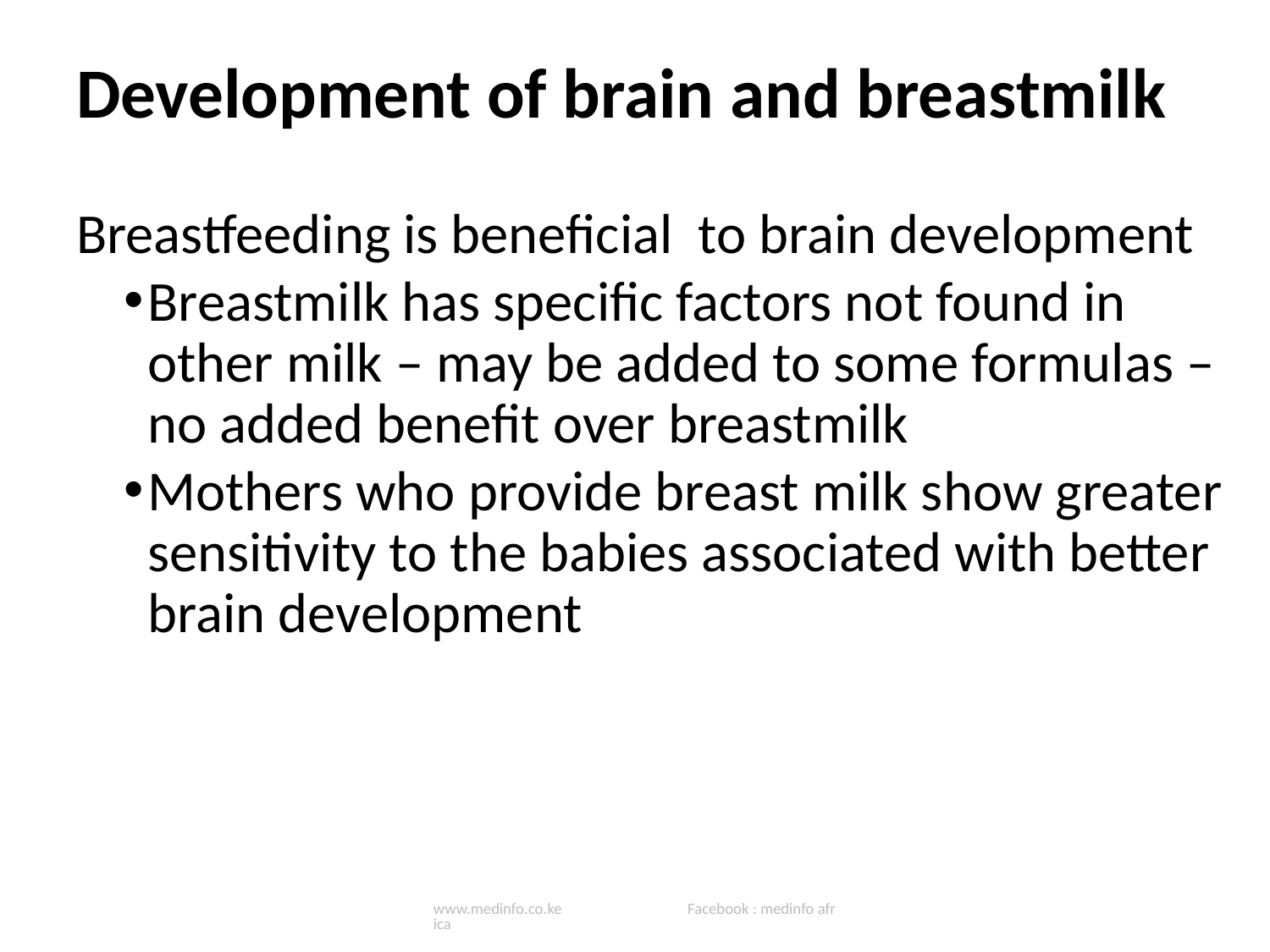

# Development of brain and breastmilk
Breastfeeding is beneficial  to brain development
Breastmilk has specific factors not found in other milk – may be added to some formulas – no added benefit over breastmilk
Mothers who provide breast milk show greater sensitivity to the babies associated with better brain development

www.medinfo.co.ke                                   Facebook : medinfo africa